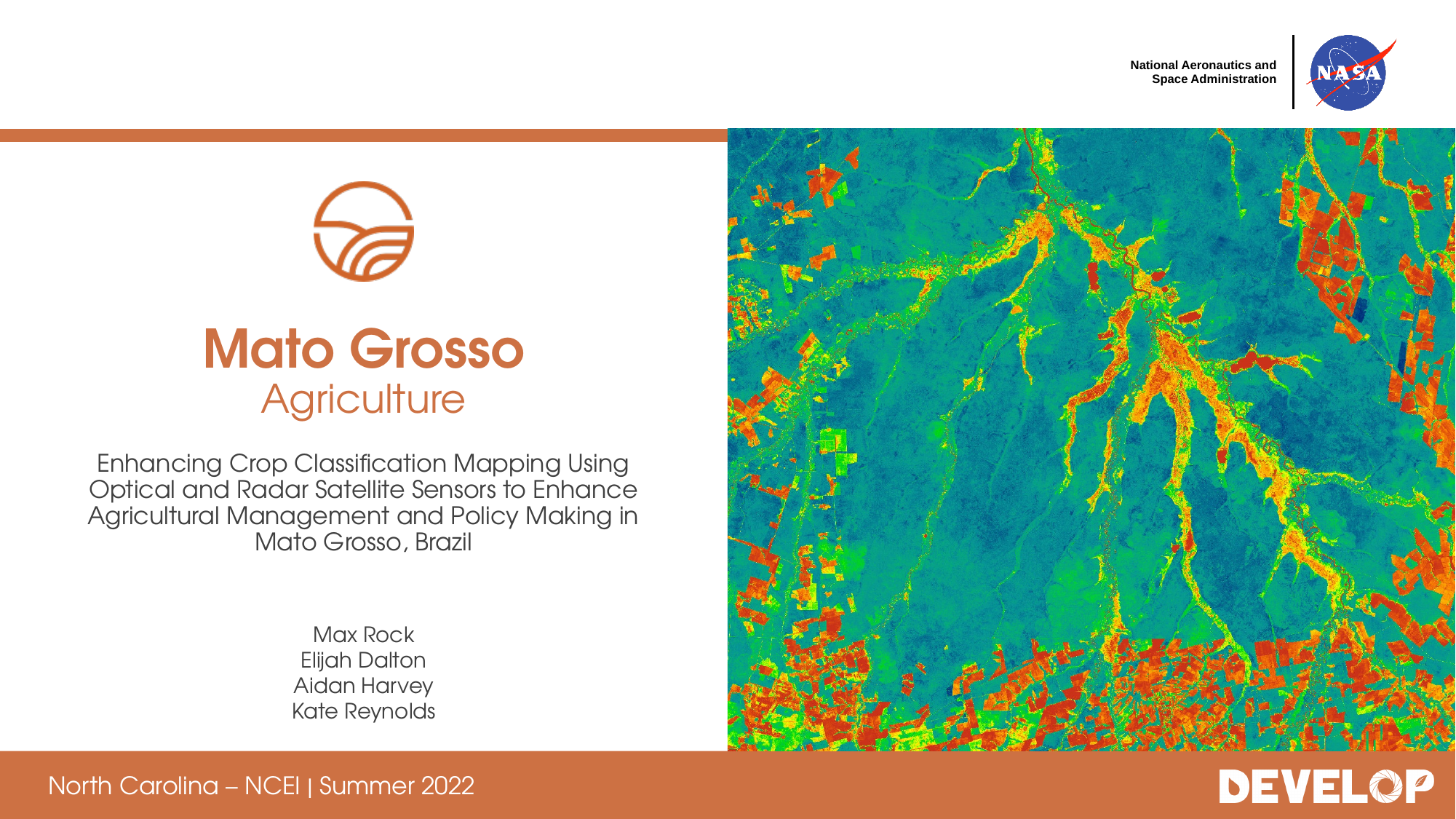

Mato Grosso
Agriculture

Enhancing Crop Classification Mapping Using Optical and Radar Satellite Sensors to Enhance Agricultural Management and Policy Making in Mato Grosso, Brazil
Max Rock
Elijah Dalton
Aidan Harvey
Kate Reynolds
North Carolina – NCEI | Summer 2022